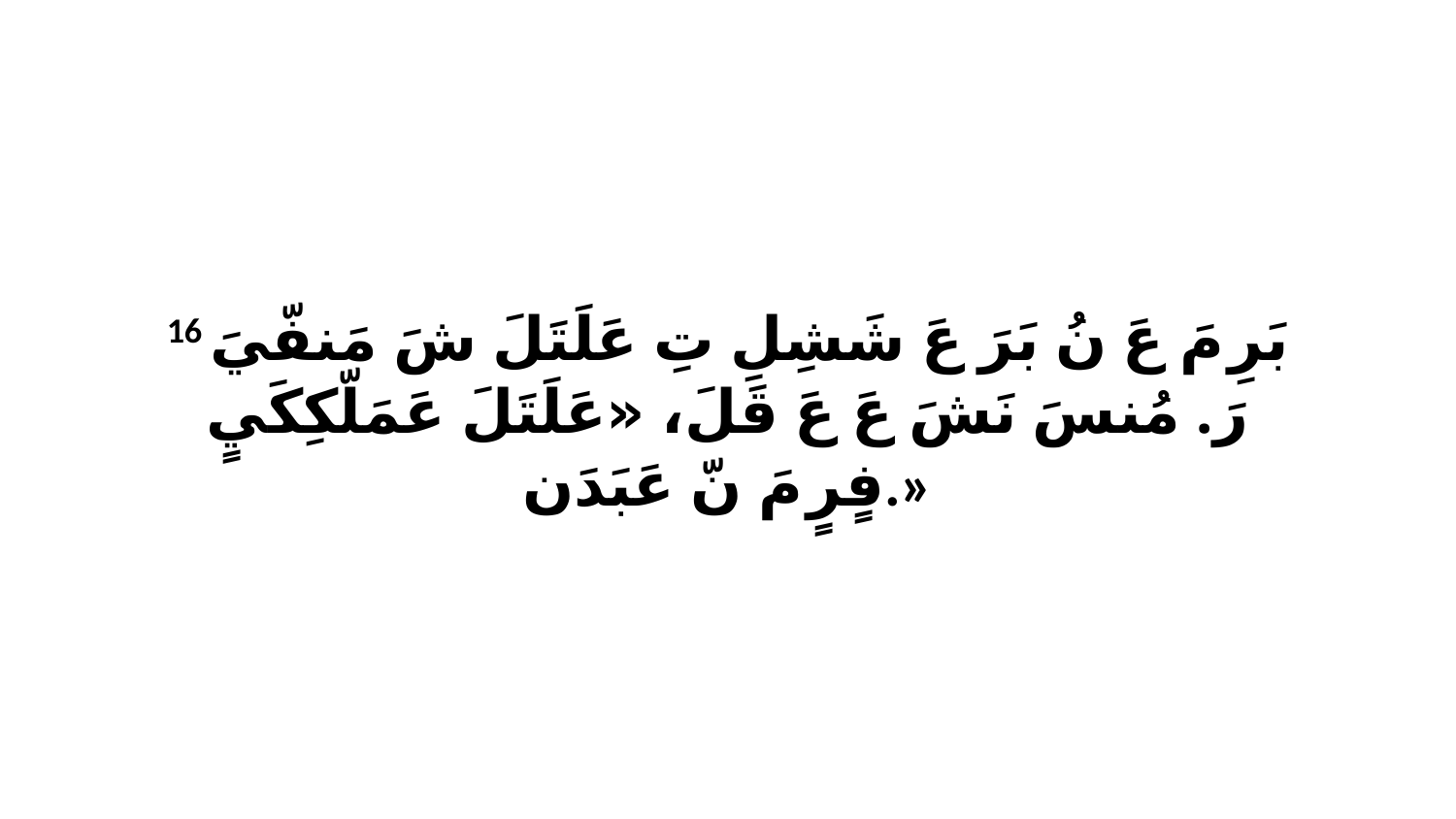

16 بَرِ مَ عَ نُ بَرَ عَ شَشِلِ تِ عَلَتَلَ شَ مَنفّيَ رَ. مُنسَ نَشَ عَ عَ قَلَ، «عَلَتَلَ عَمَلّكِكَيٍ فٍرٍ مَ نّ عَبَدَن.»